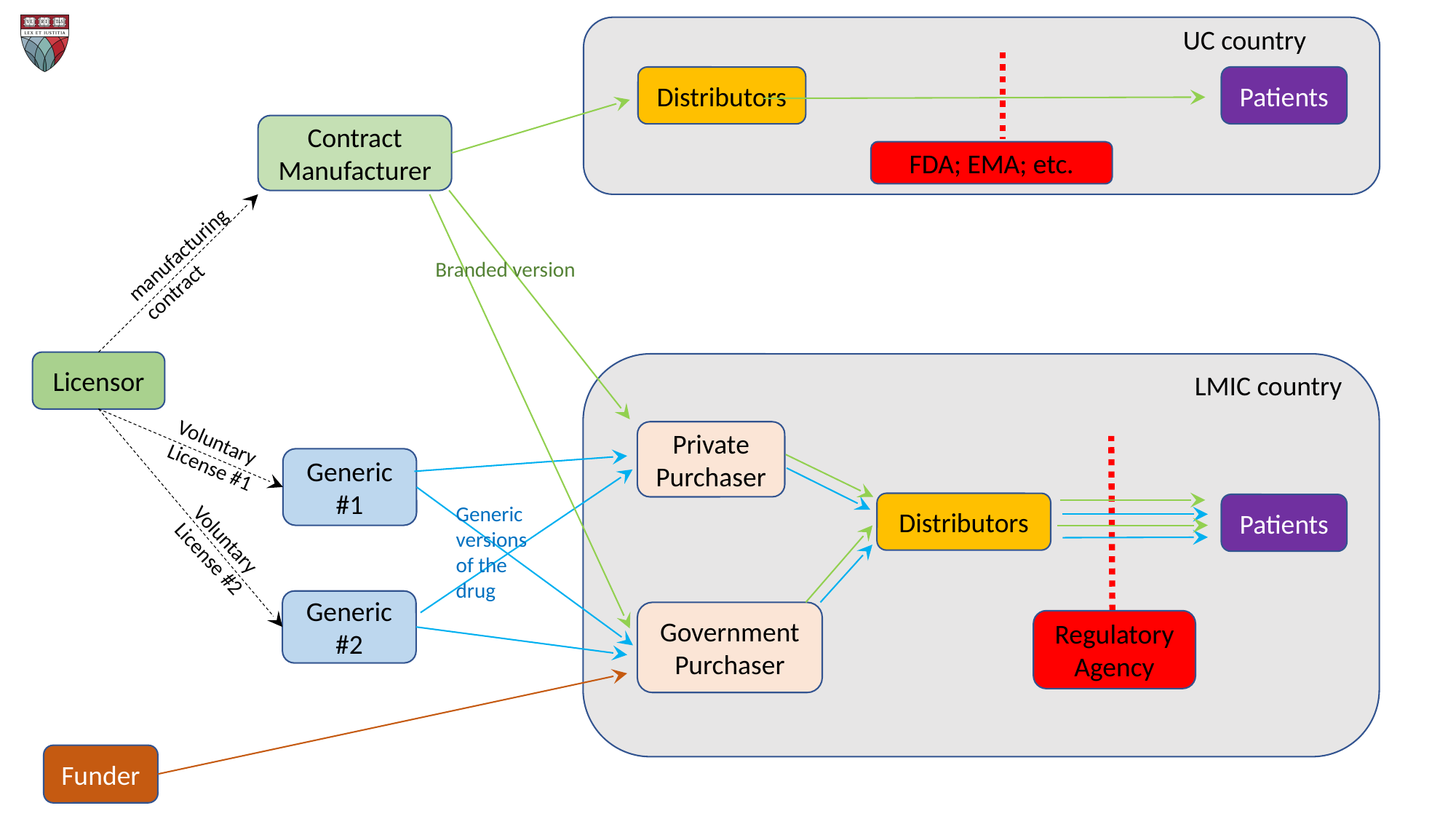

UC country

Patients
Distributors
Contract
Manufacturer
FDA; EMA; etc.
manufacturing
contract
Branded version
Licensor

LMIC country
Private
Purchaser
Voluntary
License #1
Generic #1
Distributors
Patients
Generic
versions
of the
drug
Voluntary
License #2
Generic #2
Government
Purchaser
Regulatory Agency
Funder